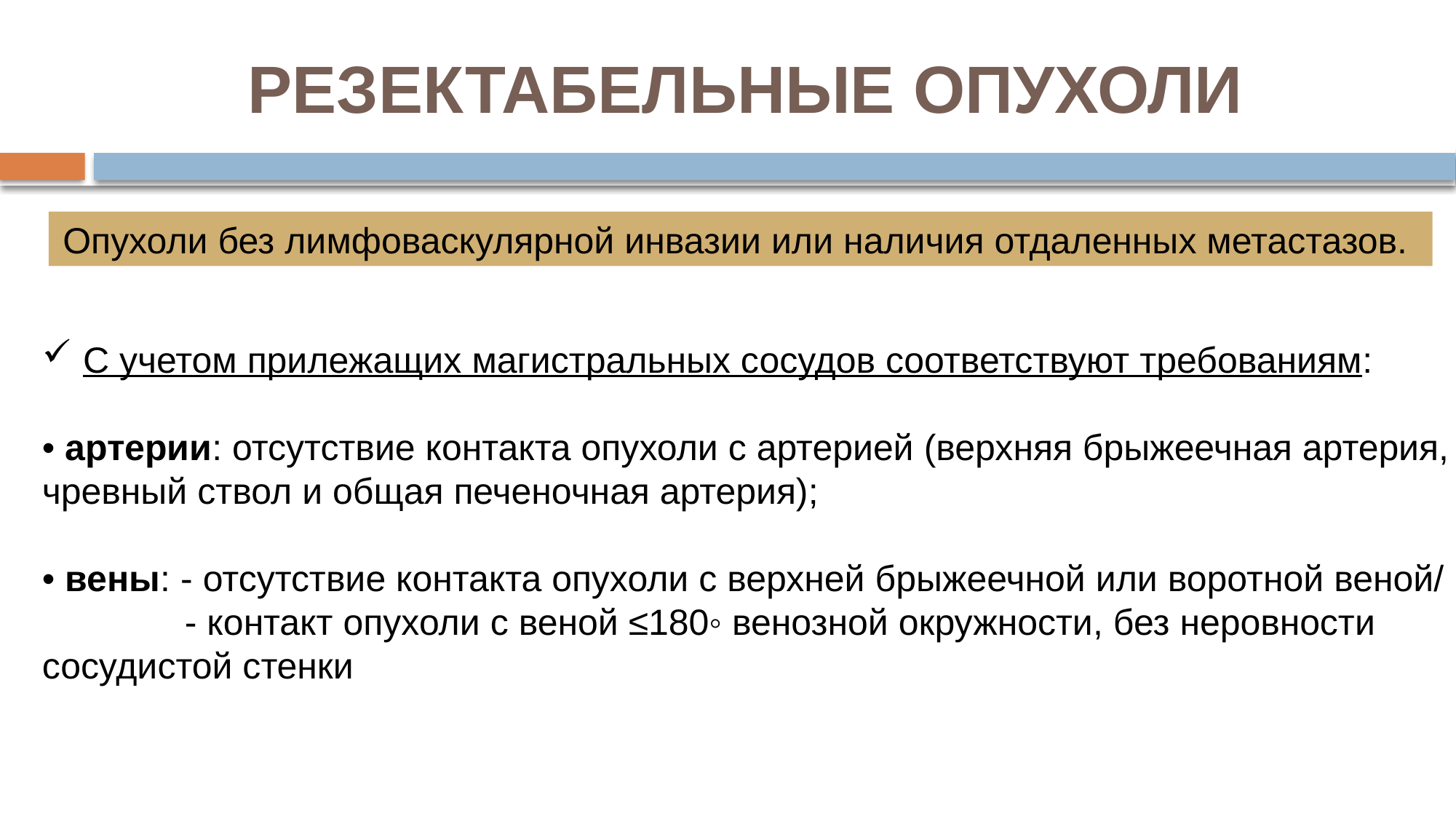

# РЕЗЕКТАБЕЛЬНЫЕ ОПУХОЛИ
Опухоли без лимфоваскулярной инвазии или наличия отдаленных метастазов.

С учетом прилежащих магистральных сосудов соответствуют требованиям:

• артерии: отсутствие контакта опухоли с артерией (верхняя брыжеечная артерия, чревный ствол и общая печеночная артерия);

• вены: - отсутствие контакта опухоли с верхней брыжеечной или воротной веной/
              - контакт опухоли с веной ≤180◦ венозной окружности, без неровности сосудистой стенки